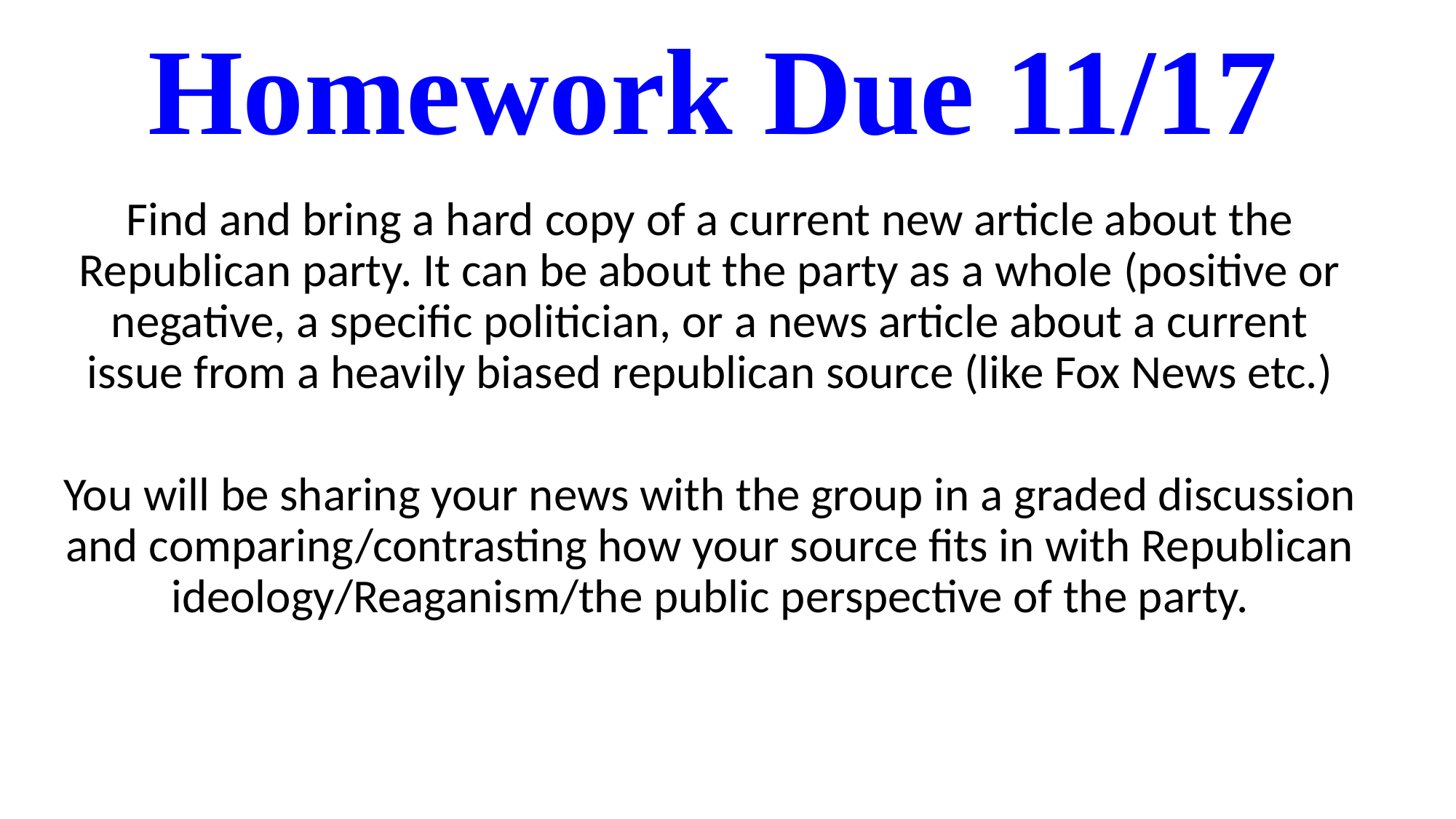

# Homework Due 11/17
Find and bring a hard copy of a current new article about the Republican party. It can be about the party as a whole (positive or negative, a specific politician, or a news article about a current issue from a heavily biased republican source (like Fox News etc.)

You will be sharing your news with the group in a graded discussion and comparing/contrasting how your source fits in with Republican ideology/Reaganism/the public perspective of the party.